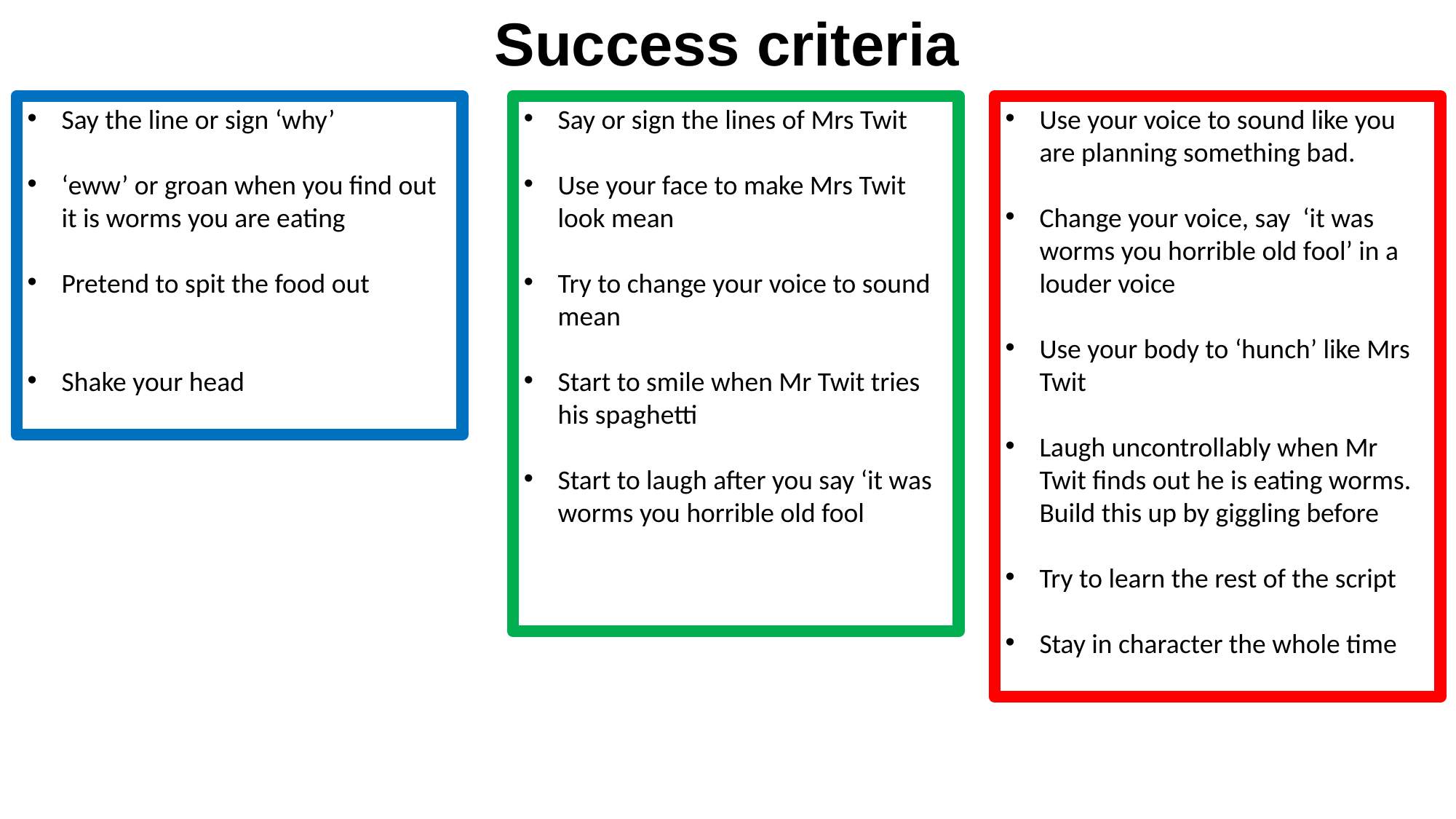

Success criteria
Say or sign the lines of Mrs Twit

Use your face to make Mrs Twit look mean

Try to change your voice to sound mean

Start to smile when Mr Twit tries his spaghetti

Start to laugh after you say ‘it was worms you horrible old fool

Use your voice to sound like you are planning something bad.

Change your voice, say  ‘it was worms you horrible old fool’ in a louder voice

Use your body to ‘hunch’ like Mrs Twit

Laugh uncontrollably when Mr Twit finds out he is eating worms. Build this up by giggling before

Try to learn the rest of the script

Stay in character the whole time

Say the line or sign ‘why’

‘eww’ or groan when you find out it is worms you are eating

Pretend to spit the food out

Shake your head